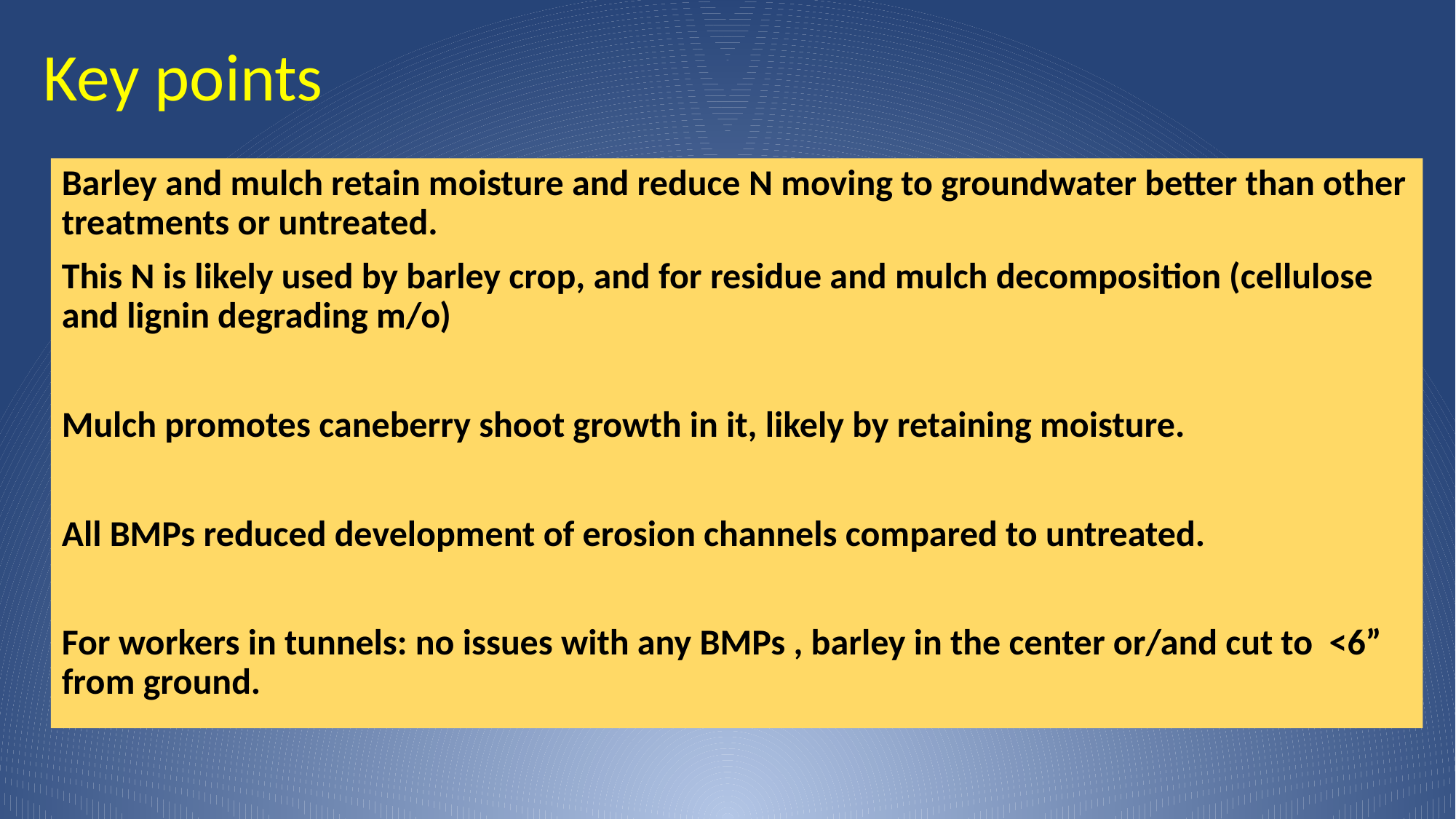

# Key points
Barley and mulch retain moisture and reduce N moving to groundwater better than other treatments or untreated.
This N is likely used by barley crop, and for residue and mulch decomposition (cellulose and lignin degrading m/o)

Mulch promotes caneberry shoot growth in it, likely by retaining moisture.

All BMPs reduced development of erosion channels compared to untreated.

For workers in tunnels: no issues with any BMPs , barley in the center or/and cut to  <6” from ground.